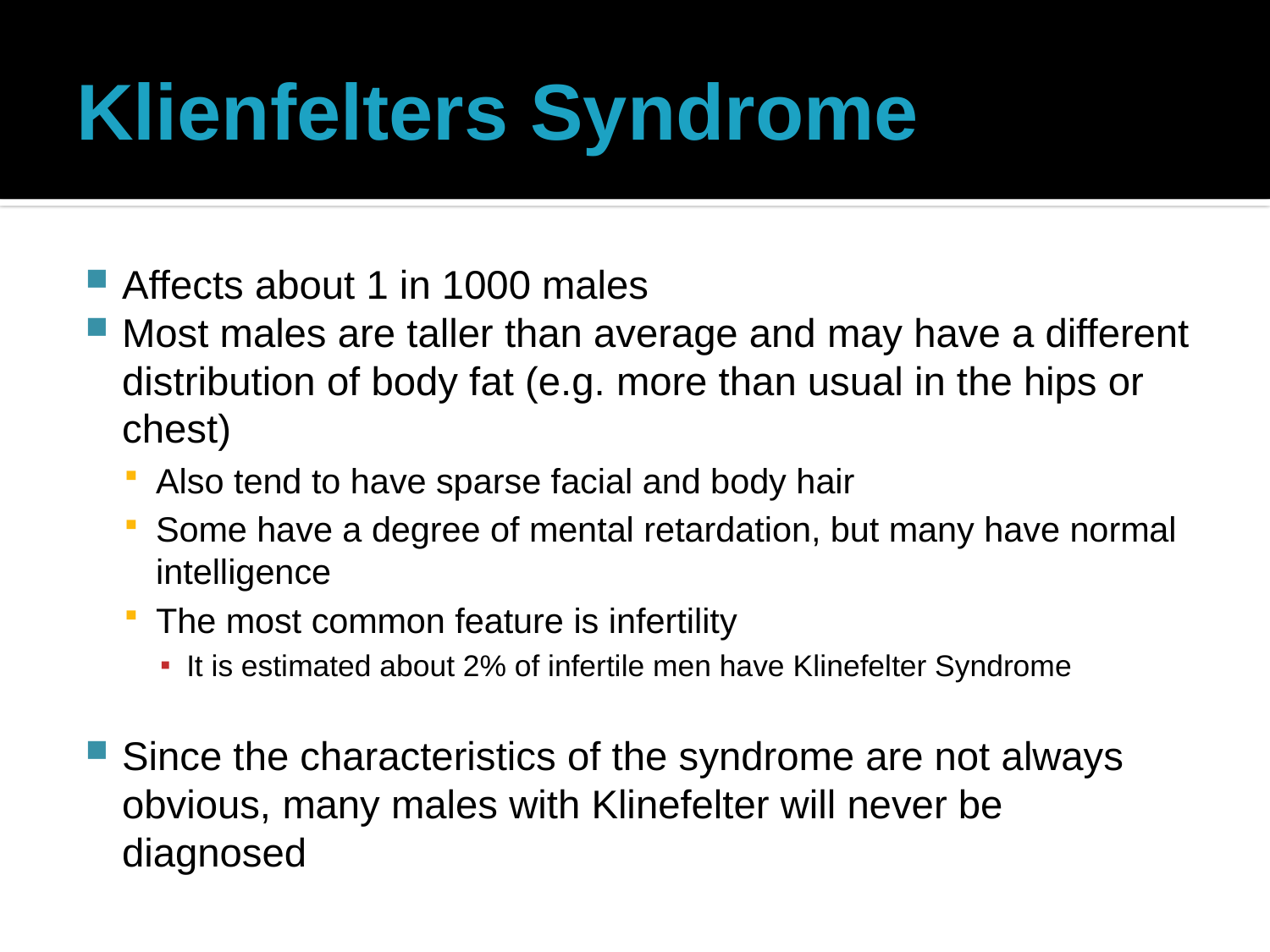

# Klienfelters Syndrome
Affects about 1 in 1000 males
Most males are taller than average and may have a different distribution of body fat (e.g. more than usual in the hips or chest)
Also tend to have sparse facial and body hair
Some have a degree of mental retardation, but many have normal intelligence
The most common feature is infertility
It is estimated about 2% of infertile men have Klinefelter Syndrome

Since the characteristics of the syndrome are not always obvious, many males with Klinefelter will never be diagnosed